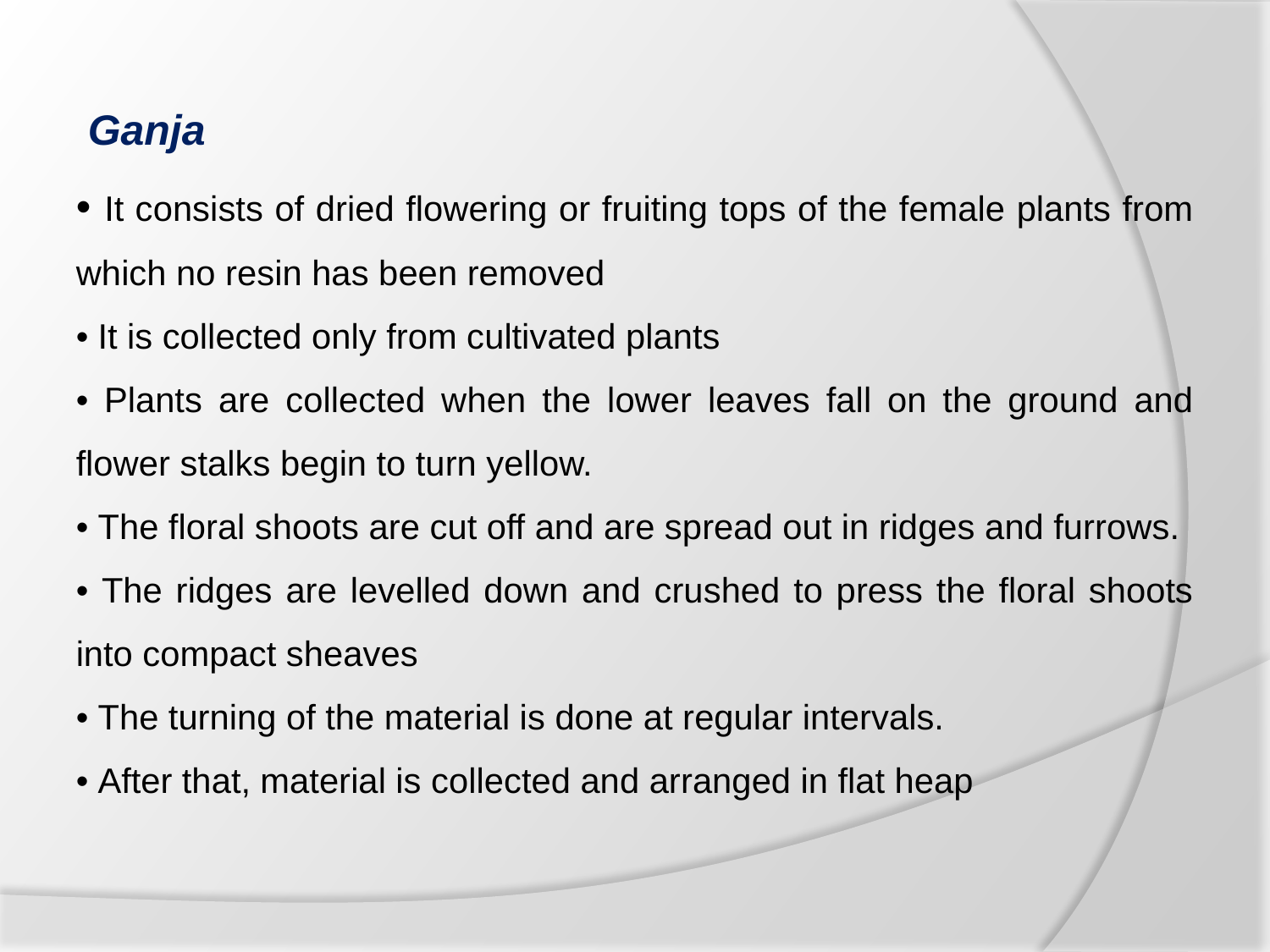

Ganja
• It consists of dried flowering or fruiting tops of the female plants from which no resin has been removed
• It is collected only from cultivated plants
• Plants are collected when the lower leaves fall on the ground and flower stalks begin to turn yellow.
• The floral shoots are cut off and are spread out in ridges and furrows.
• The ridges are levelled down and crushed to press the floral shoots into compact sheaves
• The turning of the material is done at regular intervals.
• After that, material is collected and arranged in flat heap